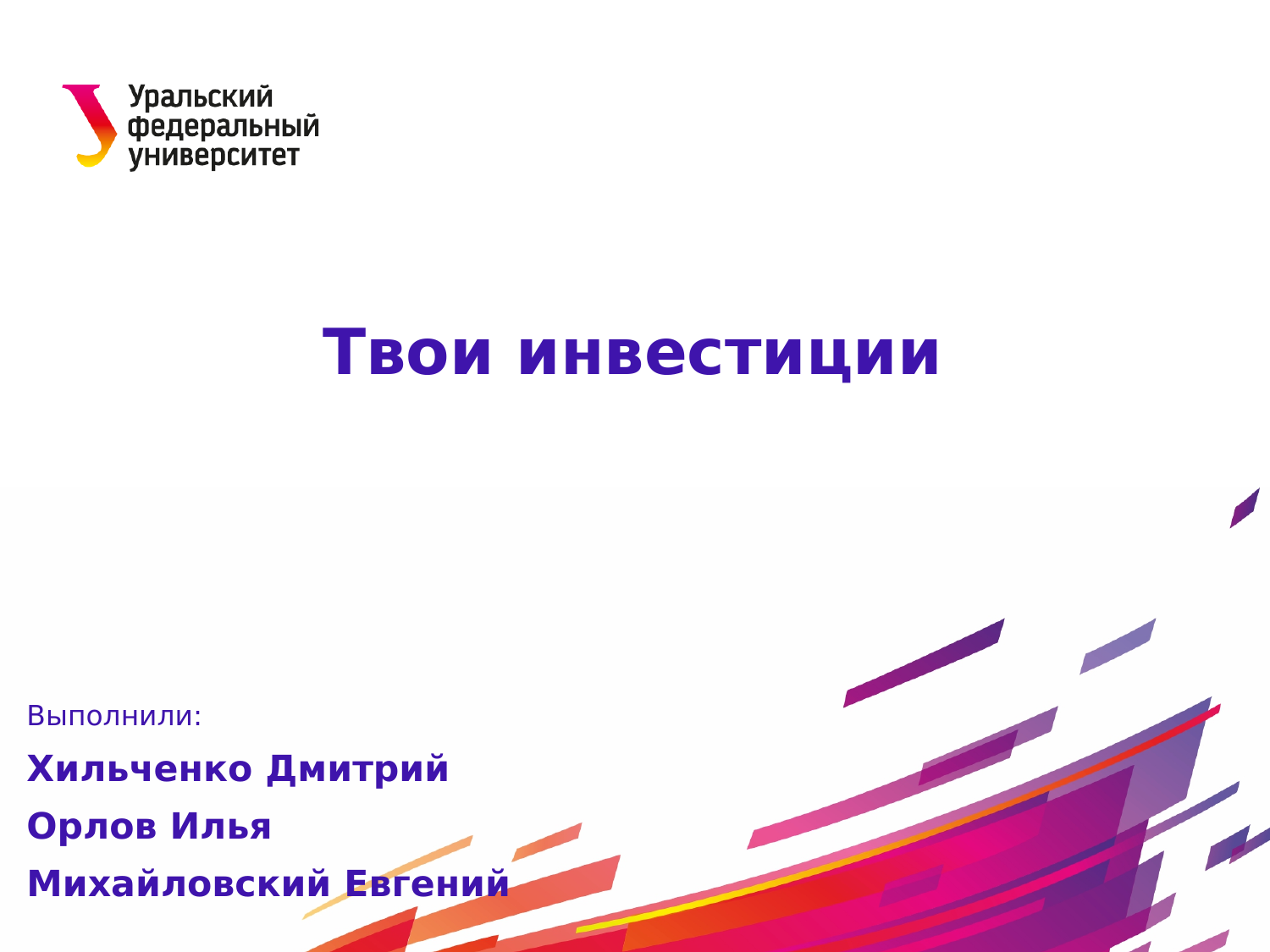

# Твои инвестиции
Выполнили:
Хильченко Дмитрий
Орлов Илья
Михайловский Евгений